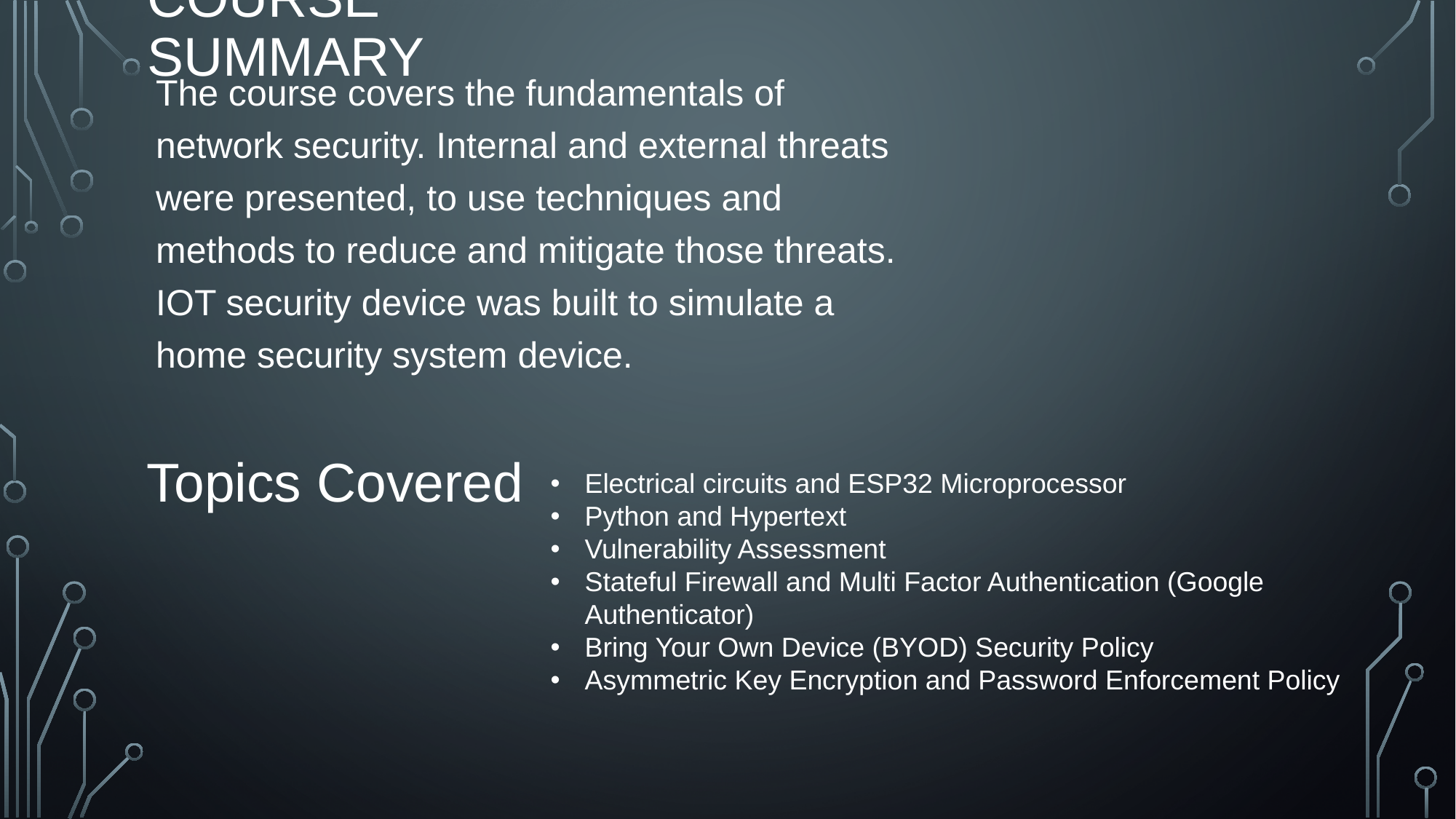

# Course Summary
The course covers the fundamentals of network security. Internal and external threats were presented, to use techniques and methods to reduce and mitigate those threats. IOT security device was built to simulate a home security system device.
Topics Covered
Electrical circuits and ESP32 Microprocessor
Python and Hypertext
Vulnerability Assessment
Stateful Firewall and Multi Factor Authentication (Google Authenticator)
Bring Your Own Device (BYOD) Security Policy
Asymmetric Key Encryption and Password Enforcement Policy